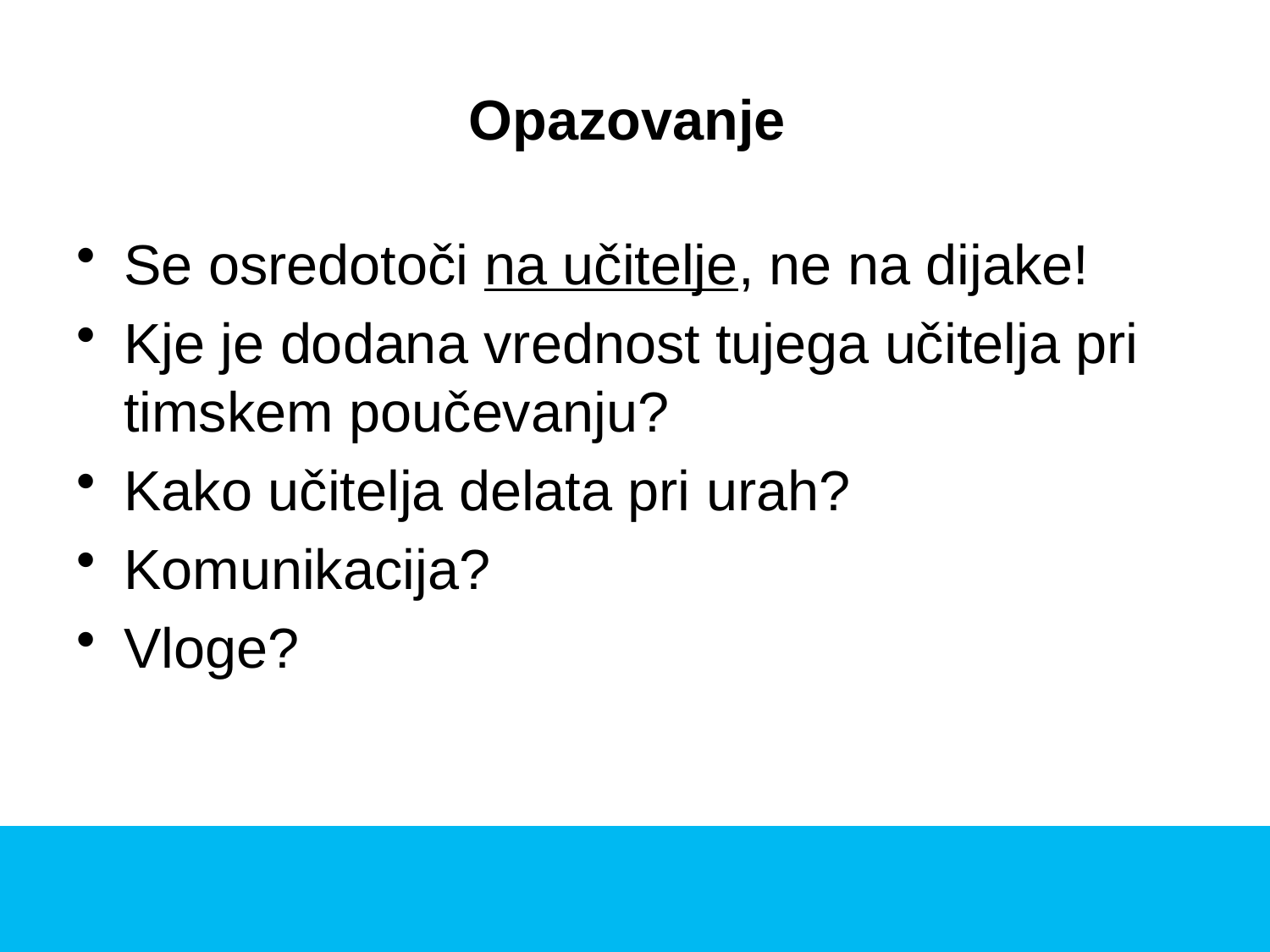

# Opazovanje
Se osredotoči na učitelje, ne na dijake!
Kje je dodana vrednost tujega učitelja pri timskem poučevanju?
Kako učitelja delata pri urah?
Komunikacija?
Vloge?